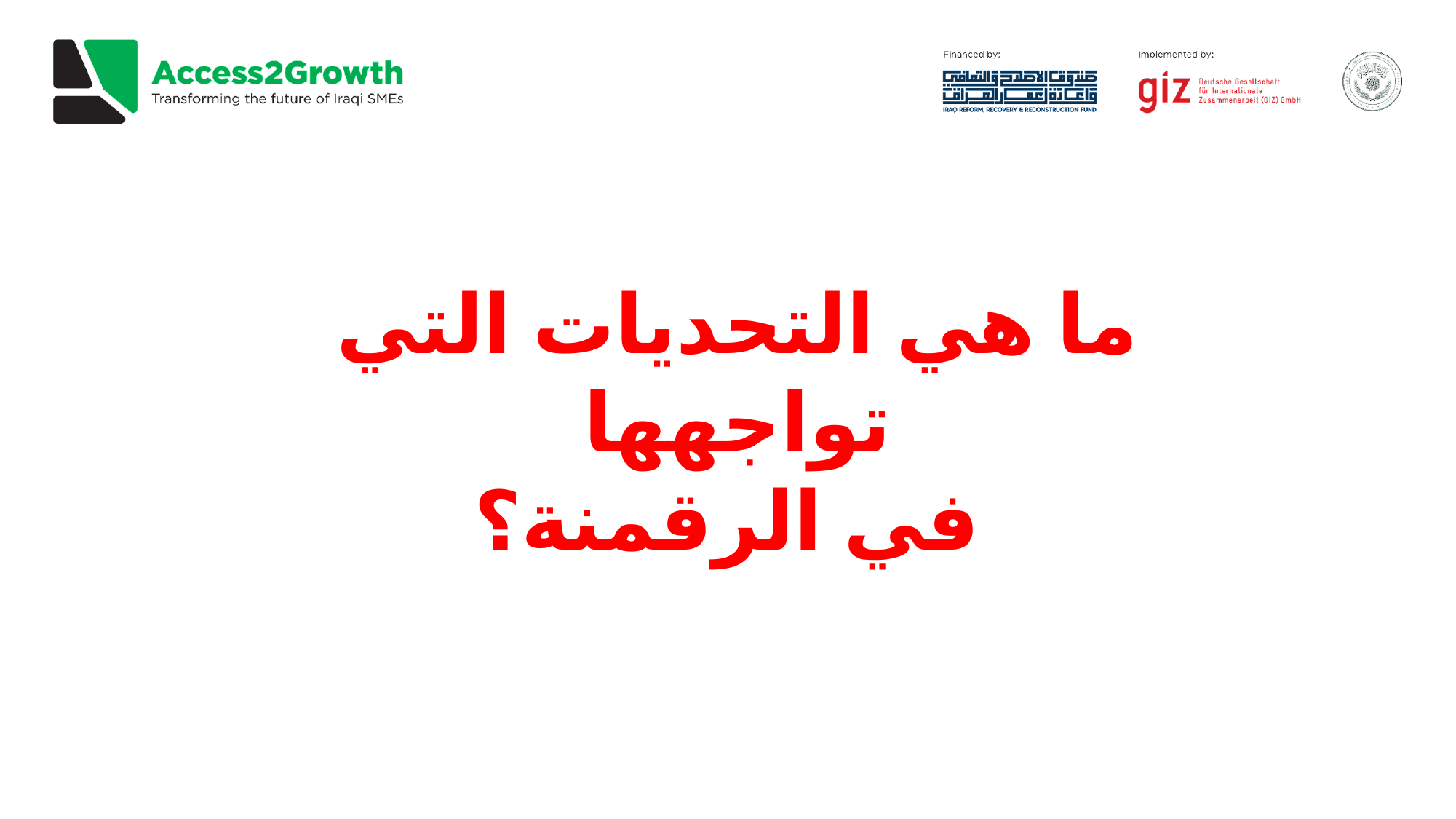

ما هي التحديات التي تواجهها
 في الرقمنة؟